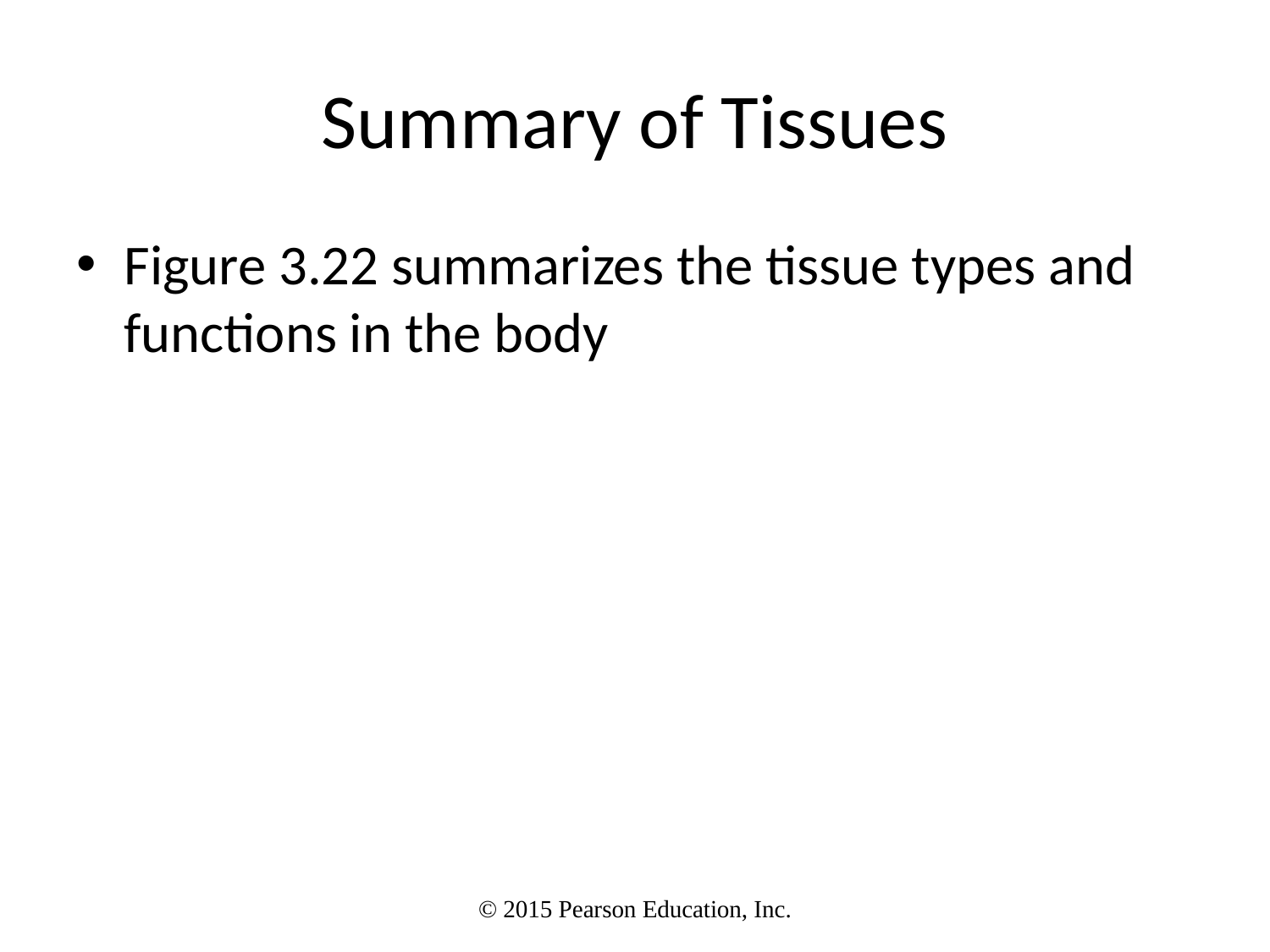

# Summary of Tissues
Figure 3.22 summarizes the tissue types and functions in the body
© 2015 Pearson Education, Inc.